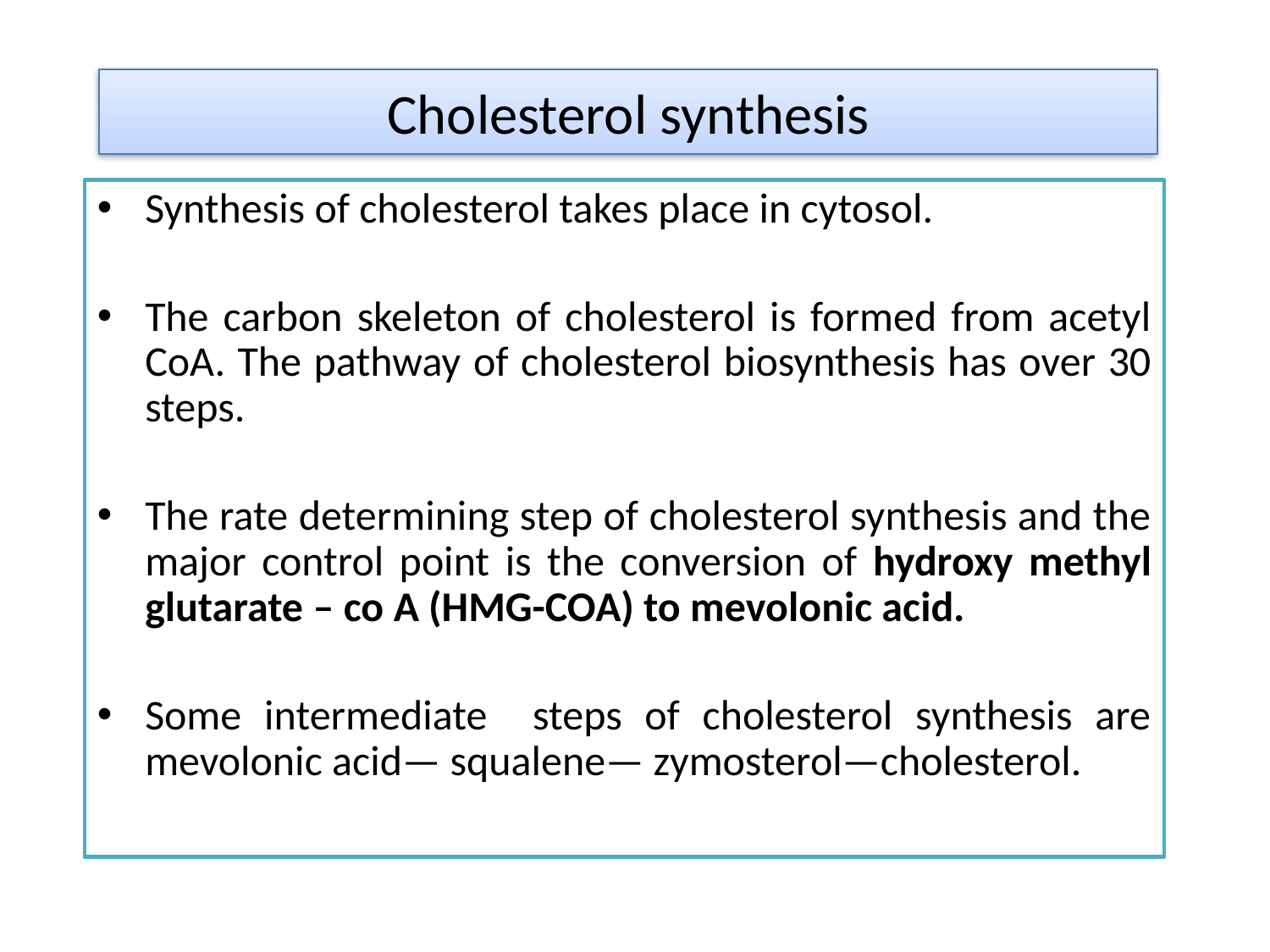

# Cholesterol synthesis
Synthesis of cholesterol takes place in cytosol.

The carbon skeleton of cholesterol is formed from acetyl CoA. The pathway of cholesterol biosynthesis has over 30 steps.

The rate determining step of cholesterol synthesis and the major control point is the conversion of hydroxy methyl glutarate – co A (HMG-COA) to mevolonic acid.

Some intermediate  steps of cholesterol synthesis are mevolonic acid— squalene— zymosterol—cholesterol.